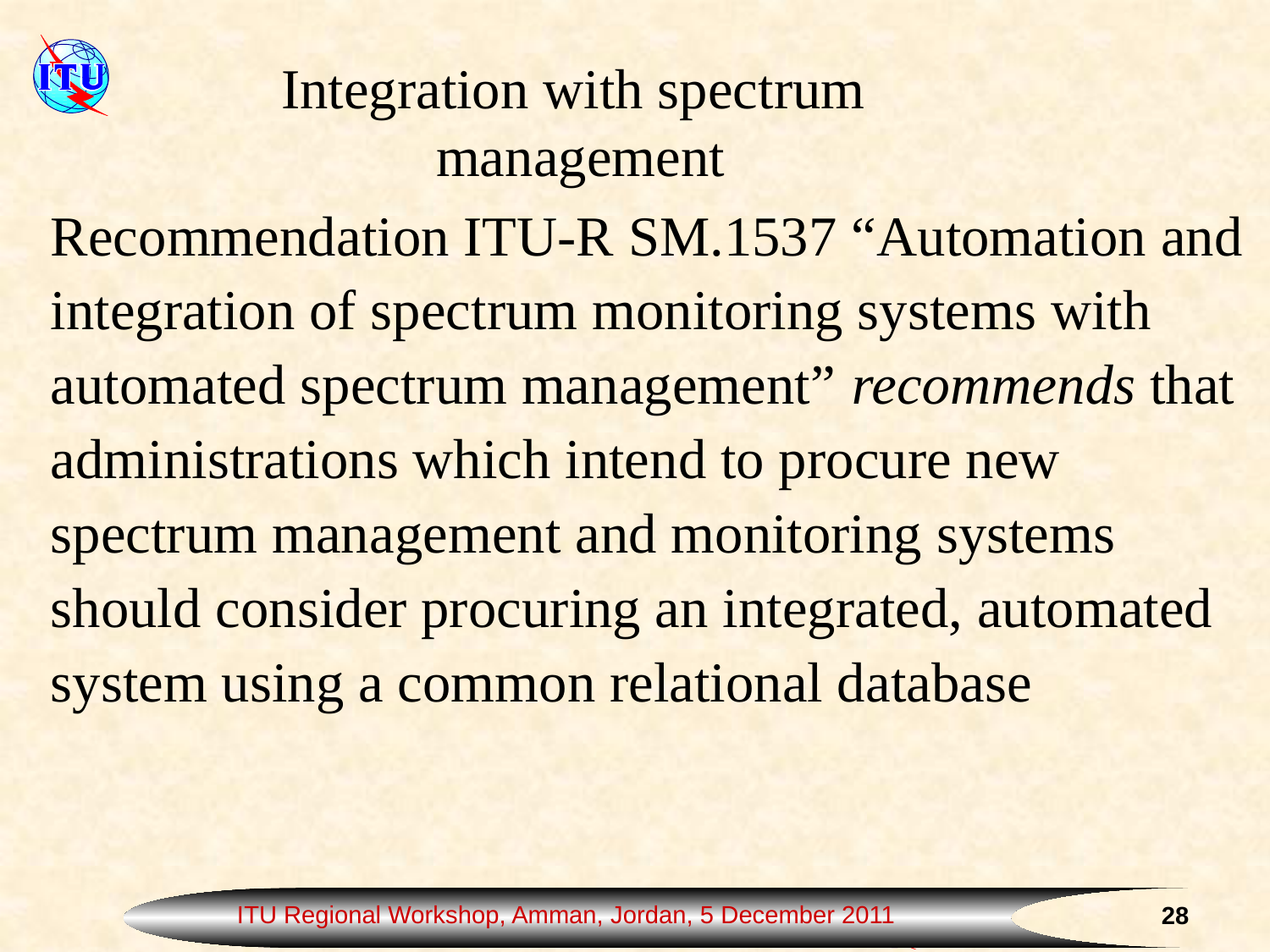

# Integration with spectrum management
	Recommendation ITU-R SM.1537 “Automation and integration of spectrum monitoring systems with automated spectrum management” recommends that administrations which intend to procure new spectrum management and monitoring systems should consider procuring an integrated, automated system using a common relational database